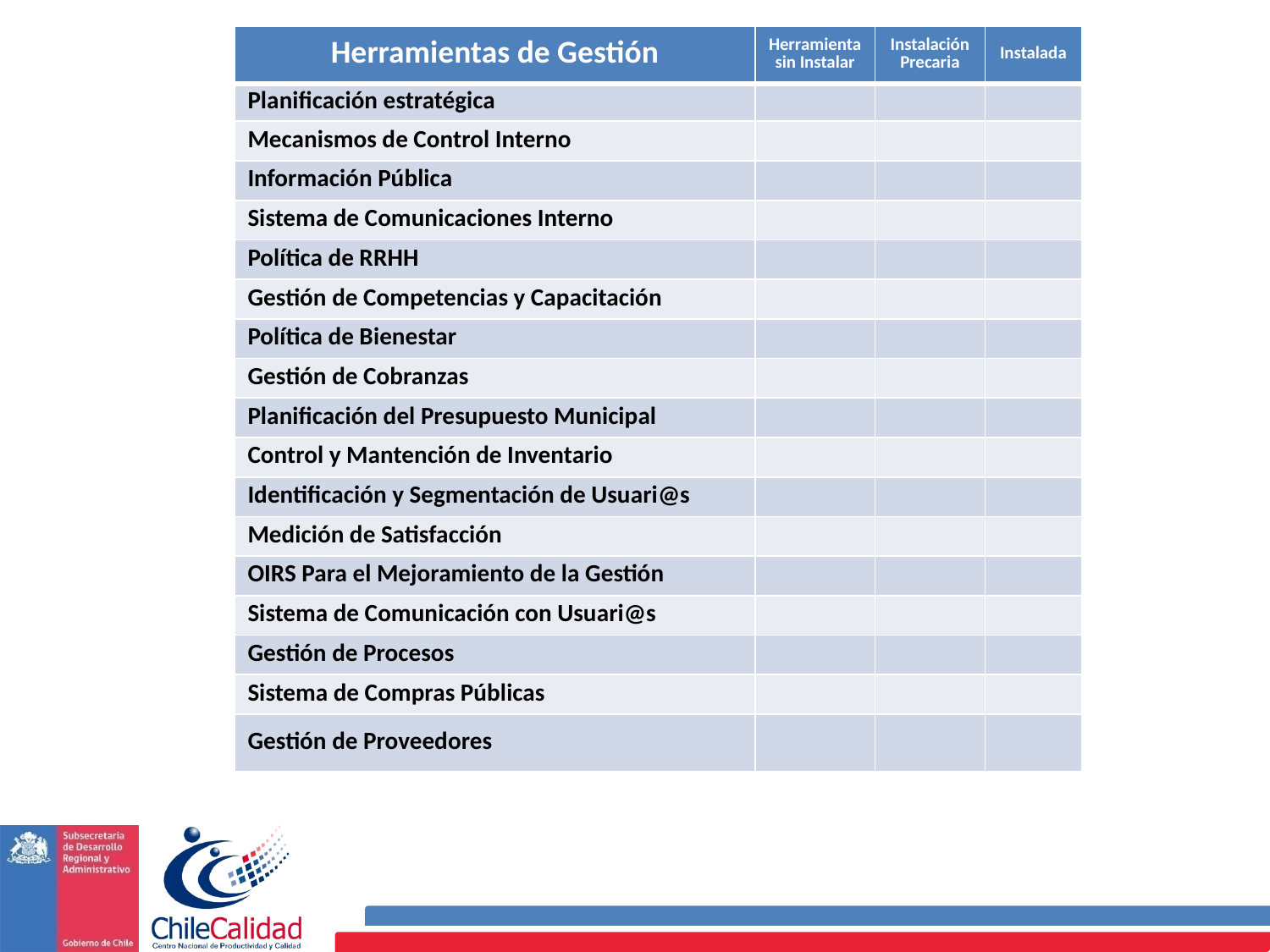

| Herramientas de Gestión | Herramienta sin Instalar | Instalación Precaria | Instalada |
| --- | --- | --- | --- |
| Planificación estratégica |  |  |  |
| Mecanismos de Control Interno |  |  |  |
| Información Pública |  |  |  |
| Sistema de Comunicaciones Interno |  |  |  |
| Política de RRHH |  |  |  |
| Gestión de Competencias y Capacitación |  |  |  |
| Política de Bienestar |  |  |  |
| Gestión de Cobranzas |  |  |  |
| Planificación del Presupuesto Municipal |  |  |  |
| Control y Mantención de Inventario |  |  |  |
| Identificación y Segmentación de Usuari@s |  |  |  |
| Medición de Satisfacción |  |  |  |
| OIRS Para el Mejoramiento de la Gestión |  |  |  |
| Sistema de Comunicación con Usuari@s |  |  |  |
| Gestión de Procesos |  |  |  |
| Sistema de Compras Públicas |  |  |  |
| Gestión de Proveedores |  |  |  |